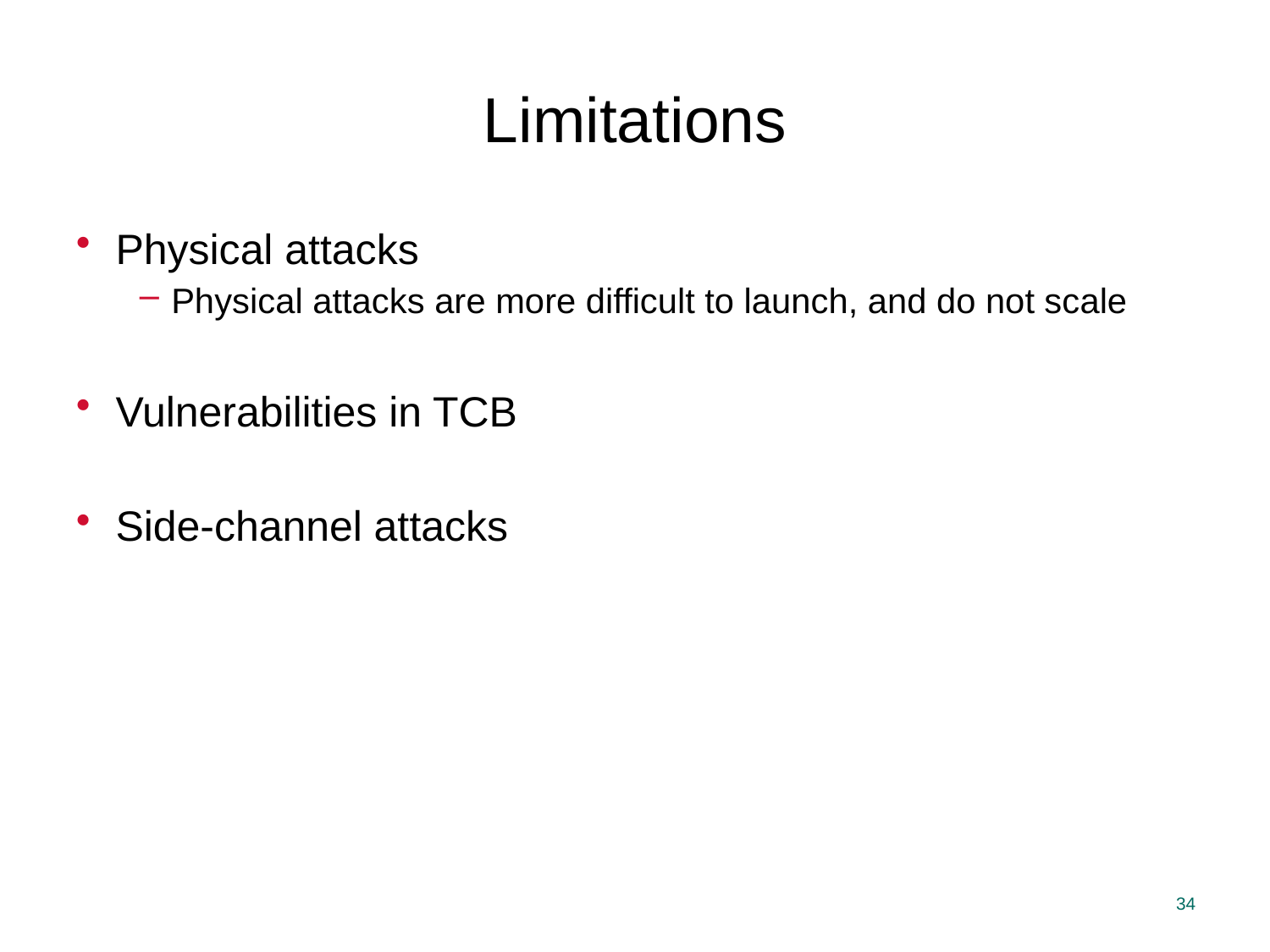

Limitations
Physical attacks
Physical attacks are more difficult to launch, and do not scale

Vulnerabilities in TCB

Side-channel attacks